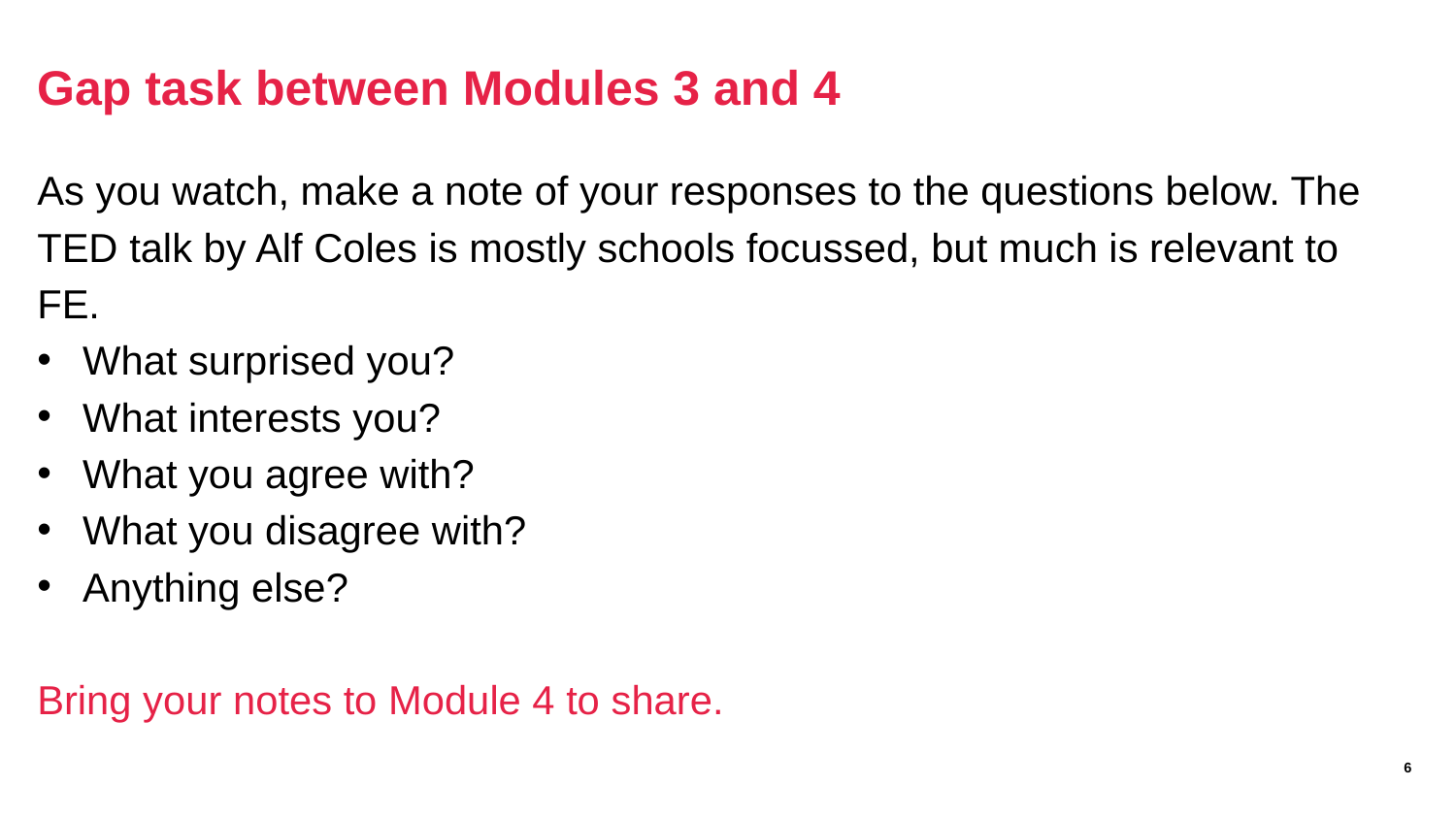

# Gap task between Modules 3 and 4
As you watch, make a note of your responses to the questions below. The TED talk by Alf Coles is mostly schools focussed, but much is relevant to FE.
What surprised you?
What interests you?
What you agree with?
What you disagree with?
Anything else?

Bring your notes to Module 4 to share.

6